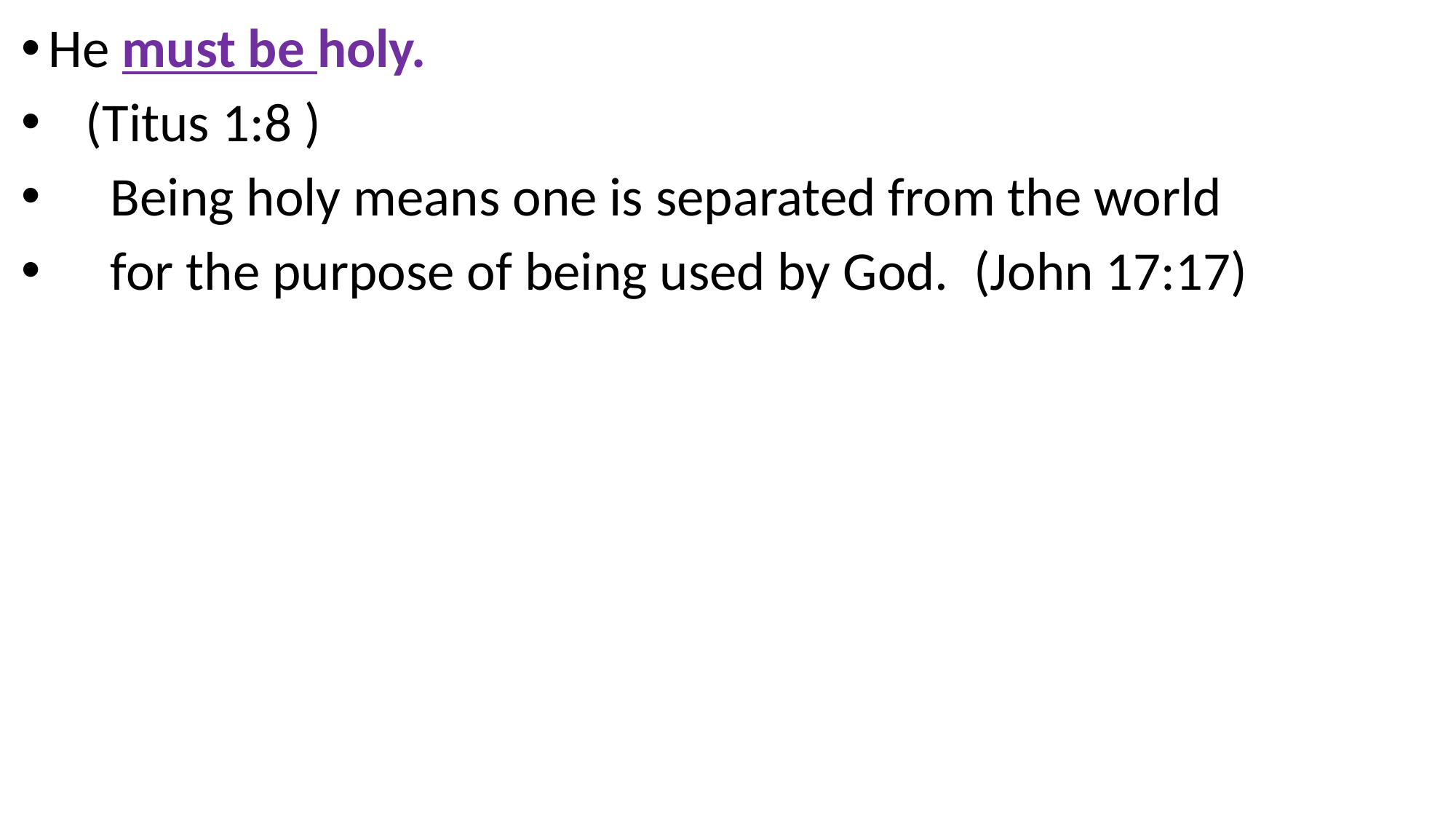

He must be holy.
   (Titus 1:8 )
     Being holy means one is separated from the world
     for the purpose of being used by God.  (John 17:17)